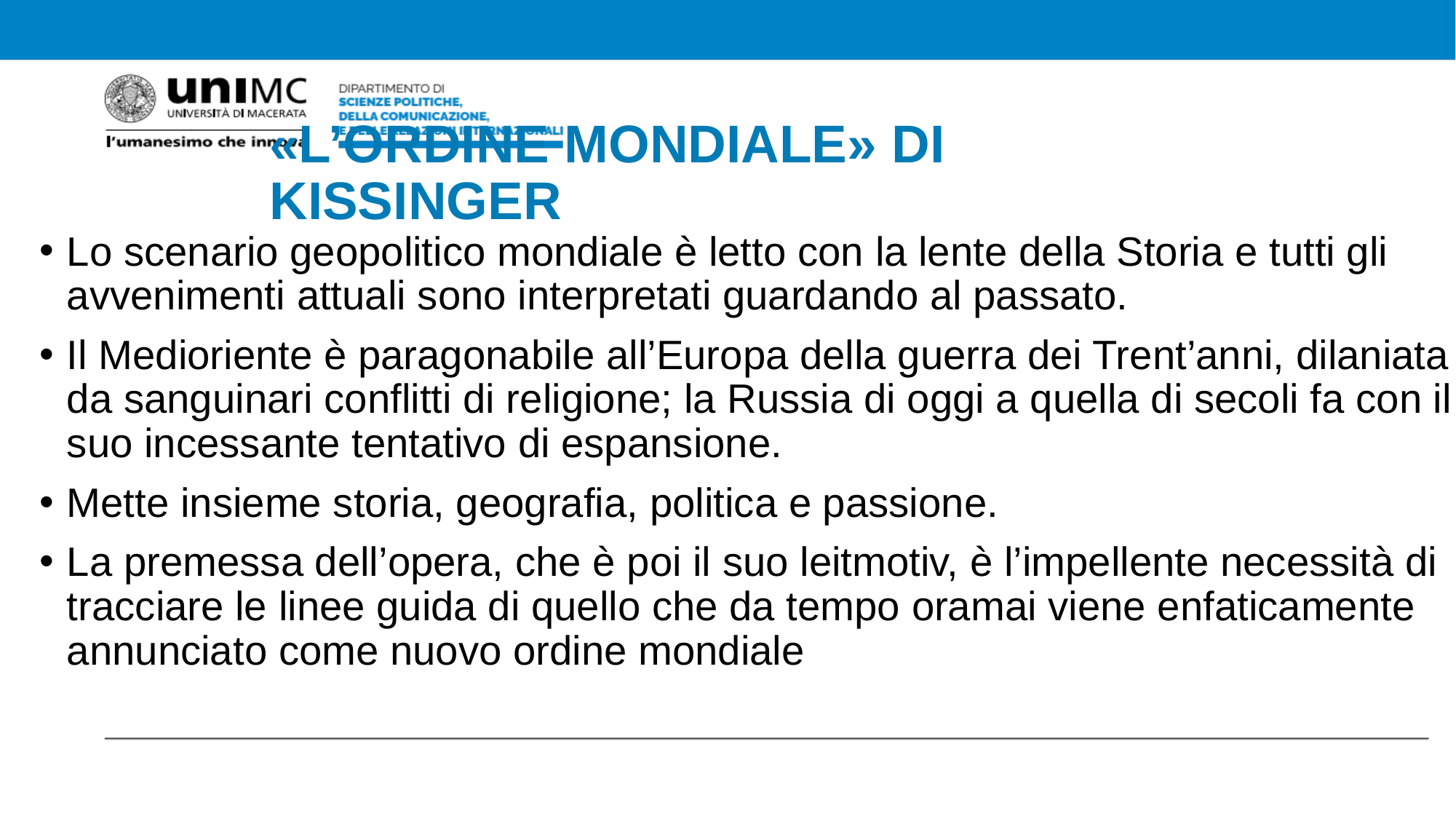

# «L’ORDINE MONDIALE» DI KISSINGER
Lo scenario geopolitico mondiale è letto con la lente della Storia e tutti gli avvenimenti attuali sono interpretati guardando al passato.
Il Medioriente è paragonabile all’Europa della guerra dei Trent’anni, dilaniata da sanguinari conflitti di religione; la Russia di oggi a quella di secoli fa con il suo incessante tentativo di espansione.
Mette insieme storia, geografia, politica e passione.
La premessa dell’opera, che è poi il suo leitmotiv, è l’impellente necessità di tracciare le linee guida di quello che da tempo oramai viene enfaticamente annunciato come nuovo ordine mondiale